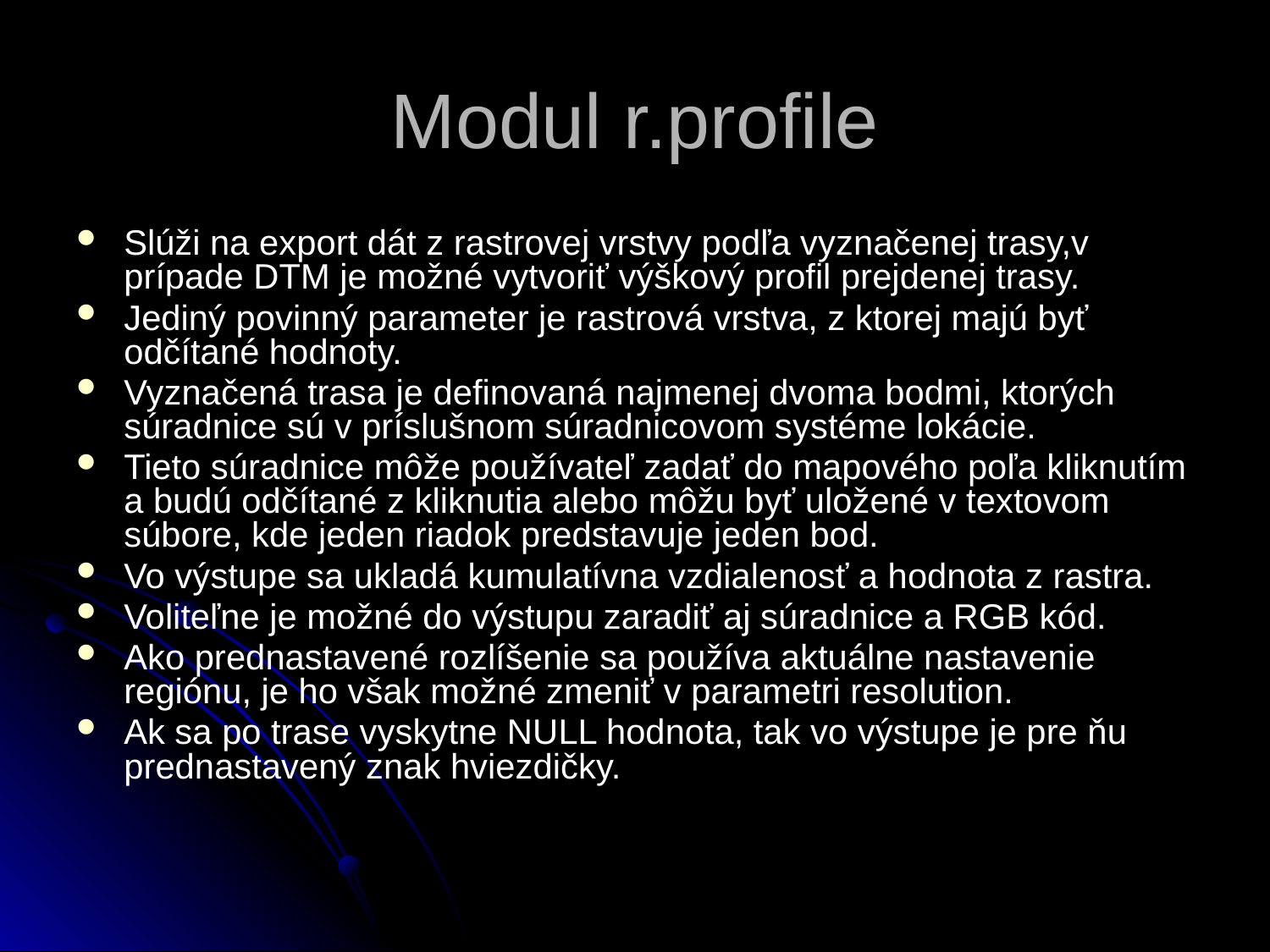

# Modul r.profile
Slúži na export dát z rastrovej vrstvy podľa vyznačenej trasy,v prípade DTM je možné vytvoriť výškový profil prejdenej trasy.
Jediný povinný parameter je rastrová vrstva, z ktorej majú byť odčítané hodnoty.
Vyznačená trasa je definovaná najmenej dvoma bodmi, ktorých súradnice sú v príslušnom súradnicovom systéme lokácie.
Tieto súradnice môže používateľ zadať do mapového poľa kliknutím a budú odčítané z kliknutia alebo môžu byť uložené v textovom súbore, kde jeden riadok predstavuje jeden bod.
Vo výstupe sa ukladá kumulatívna vzdialenosť a hodnota z rastra.
Voliteľne je možné do výstupu zaradiť aj súradnice a RGB kód.
Ako prednastavené rozlíšenie sa používa aktuálne nastavenie regiónu, je ho však možné zmeniť v parametri resolution.
Ak sa po trase vyskytne NULL hodnota, tak vo výstupe je pre ňu prednastavený znak hviezdičky.